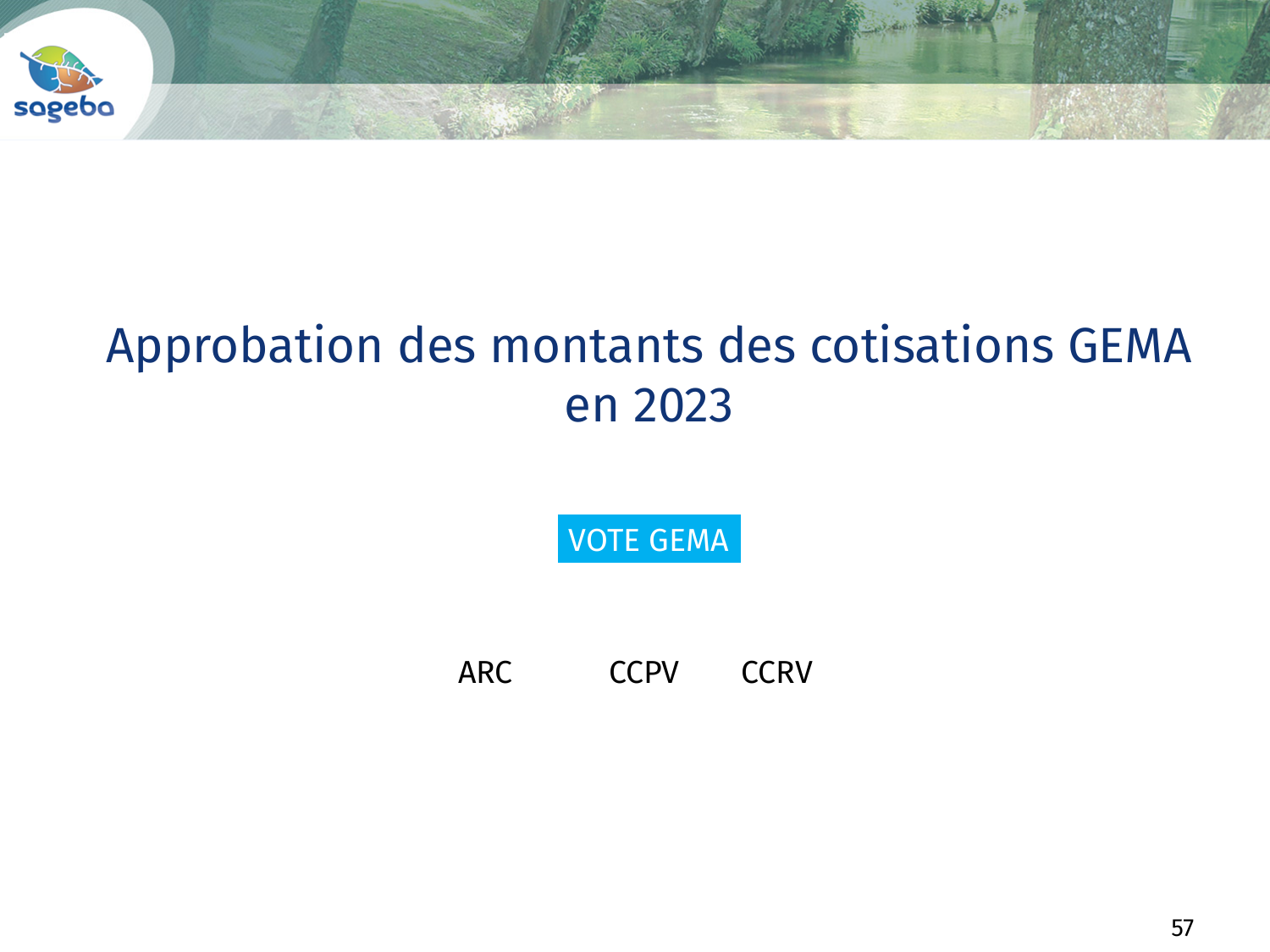

Approbation des montants des cotisations GEMA en 2023
VOTE GEMA
ARC
CCPV
CCRV
57